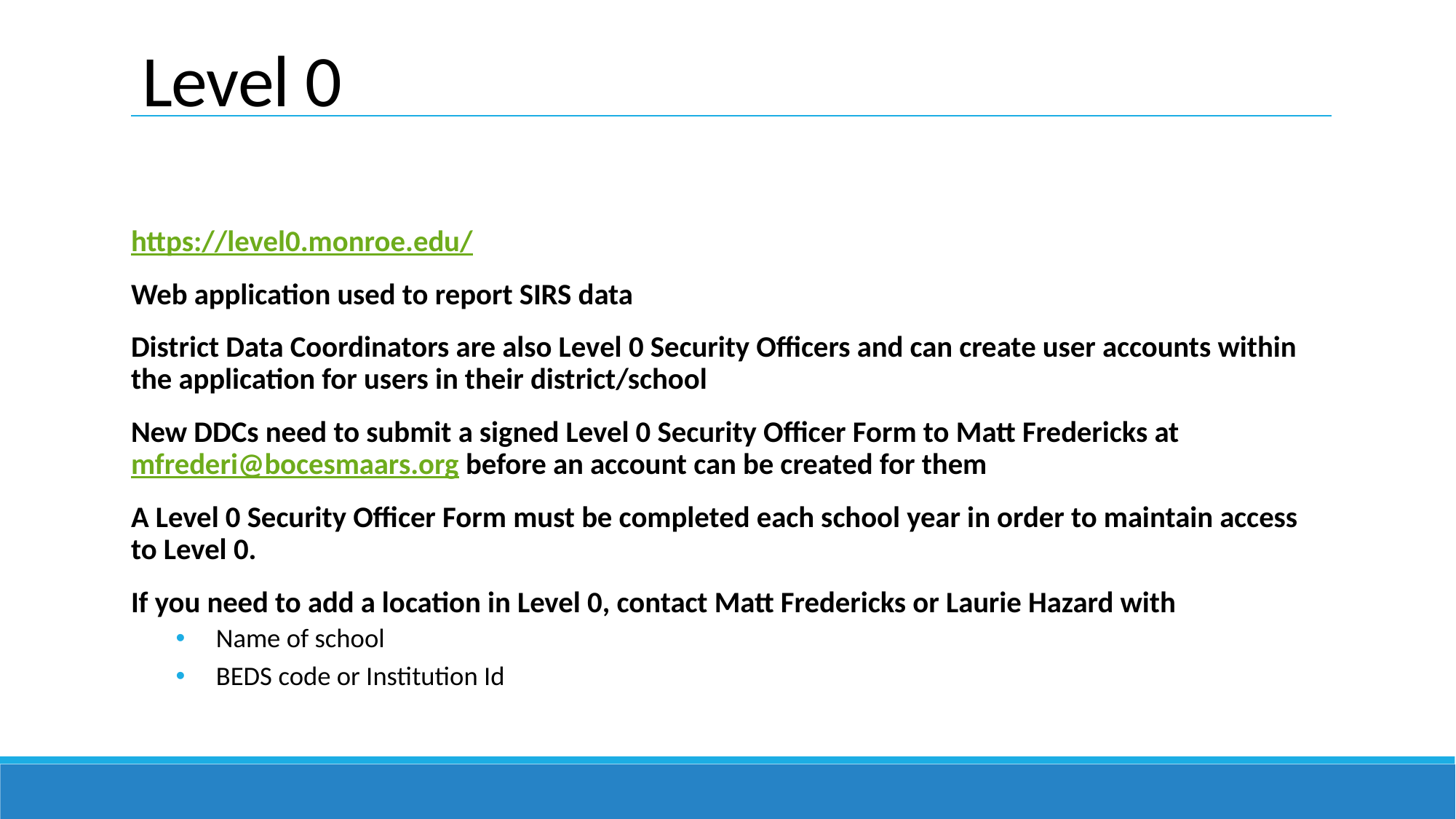

# Level 0
https://level0.monroe.edu/
Web application used to report SIRS data
District Data Coordinators are also Level 0 Security Officers and can create user accounts within the application for users in their district/school
New DDCs need to submit a signed Level 0 Security Officer Form to Matt Fredericks at mfrederi@bocesmaars.org before an account can be created for them
A Level 0 Security Officer Form must be completed each school year in order to maintain access to Level 0.
If you need to add a location in Level 0, contact Matt Fredericks or Laurie Hazard with
Name of school
BEDS code or Institution Id